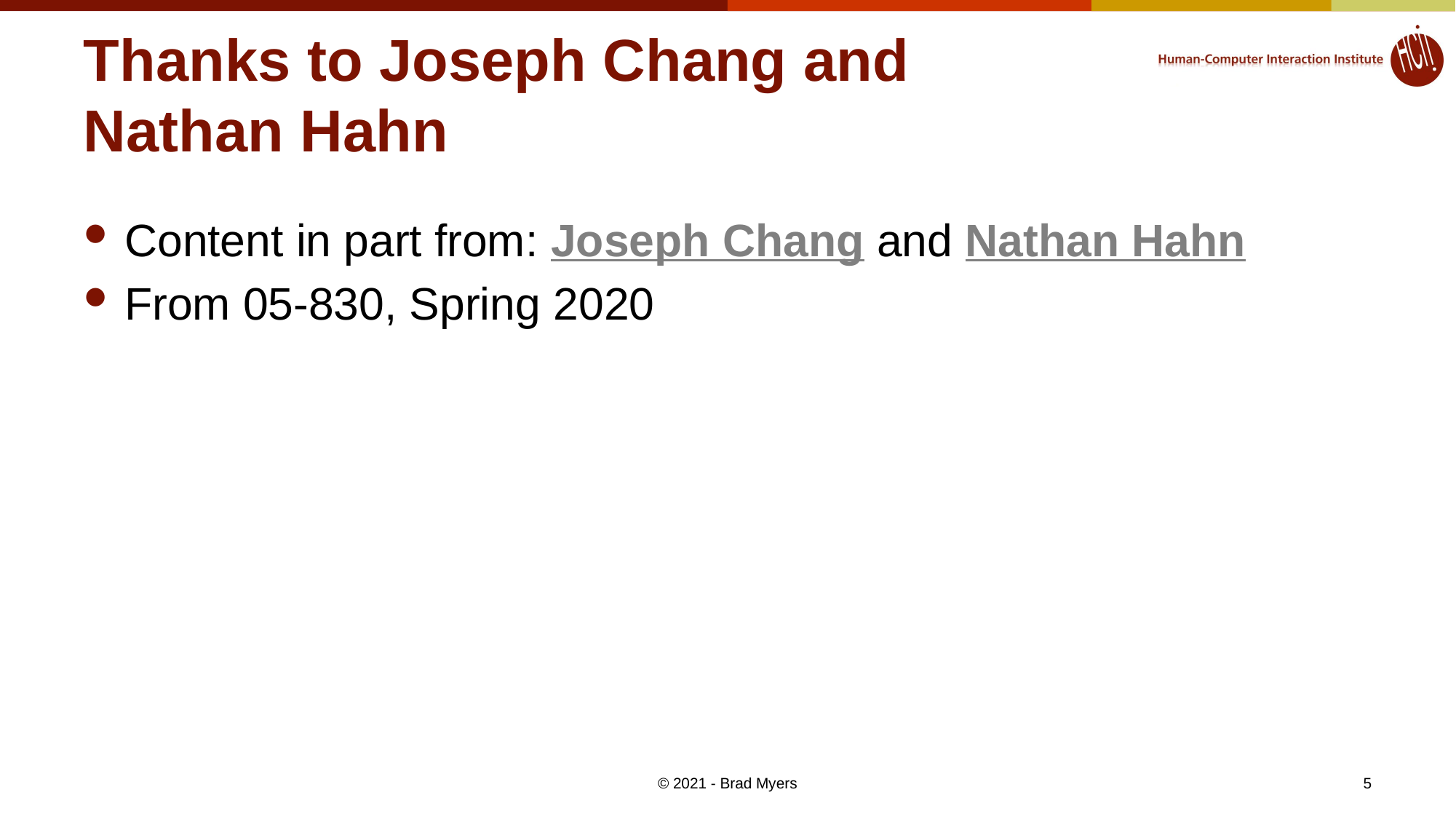

# Thanks to Joseph Chang and Nathan Hahn
Content in part from: Joseph Chang and Nathan Hahn
From 05-830, Spring 2020
5
© 2021 - Brad Myers